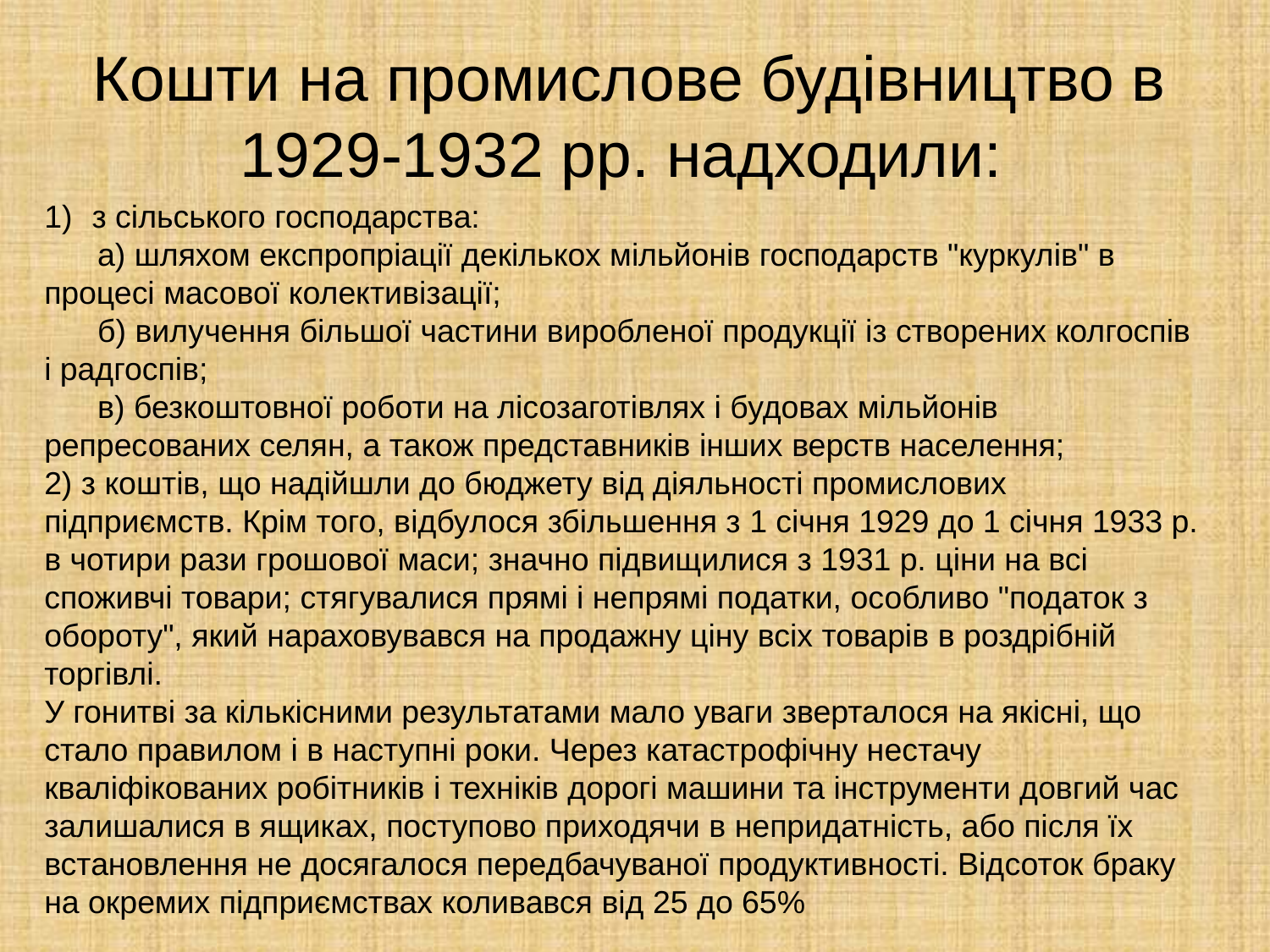

Кошти на промислове будівництво в 1929-1932 рр. надходили:
з сільського господарства:
      а) шляхом експропріації декількох мільйонів господарств "куркулів" в процесі масової колективізації;
      б) вилучення більшої частини виробленої продукції із створених колгоспів і радгоспів;
      в) безкоштовної роботи на лісозаготівлях і будовах мільйонів репресованих селян, а також представників інших верств населення;
2) з коштів, що надійшли до бюджету від діяльності промислових підприємств. Крім того, відбулося збільшення з 1 січня 1929 до 1 січня 1933 р. в чотири рази грошової маси; значно підвищилися з 1931 р. ціни на всі споживчі товари; стягувалися прямі і непрямі податки, особливо "податок з обороту", який нараховувався на продажну ціну всіх товарів в роздрібній торгівлі.
У гонитві за кількісними результатами мало уваги зверталося на якісні, що стало правилом і в наступні роки. Через катастрофічну нестачу кваліфікованих робітників і техніків дорогі машини та інструменти довгий час залишалися в ящиках, поступово приходячи в непридатність, або після їх встановлення не досягалося передбачуваної продуктивності. Відсоток браку на окремих підприємствах коливався від 25 до 65%